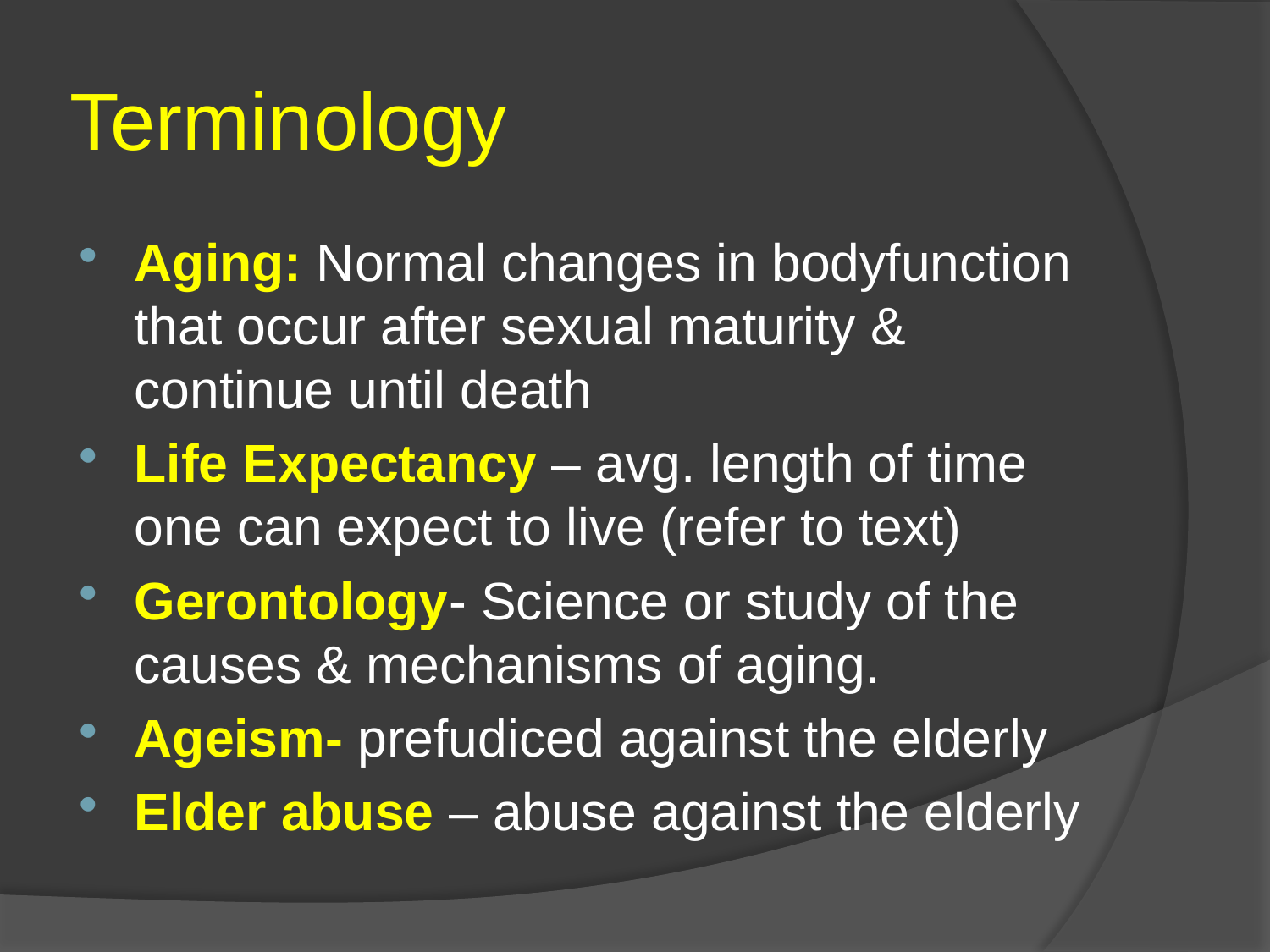

# Terminology
Aging: Normal changes in bodyfunction that occur after sexual maturity & continue until death
Life Expectancy – avg. length of time one can expect to live (refer to text)
Gerontology- Science or study of the causes & mechanisms of aging.
Ageism- prefudiced against the elderly
Elder abuse – abuse against the elderly